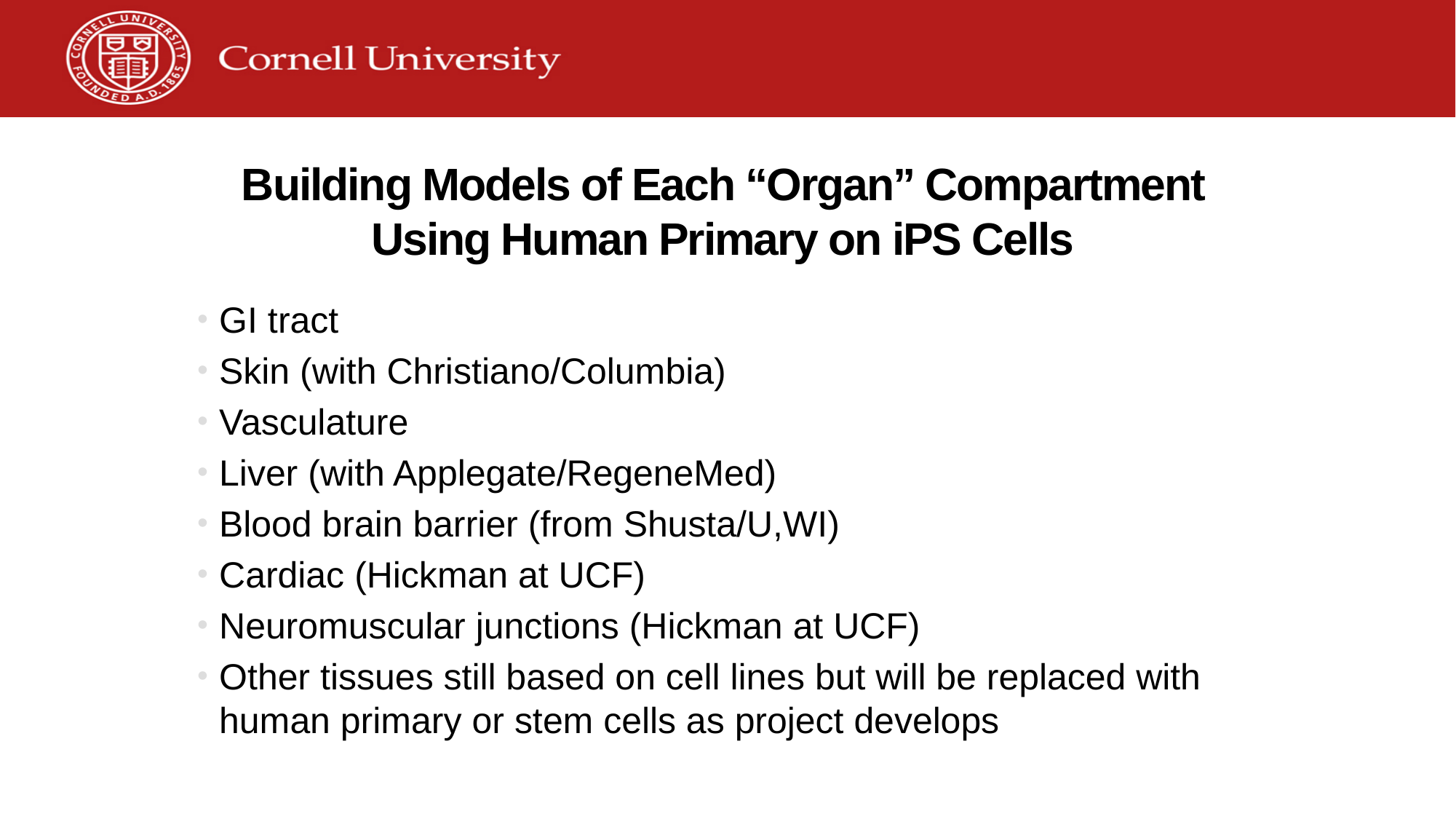

# Building Models of Each “Organ” Compartment Using Human Primary on iPS Cells
GI tract
Skin (with Christiano/Columbia)
Vasculature
Liver (with Applegate/RegeneMed)
Blood brain barrier (from Shusta/U,WI)
Cardiac (Hickman at UCF)
Neuromuscular junctions (Hickman at UCF)
Other tissues still based on cell lines but will be replaced with human primary or stem cells as project develops